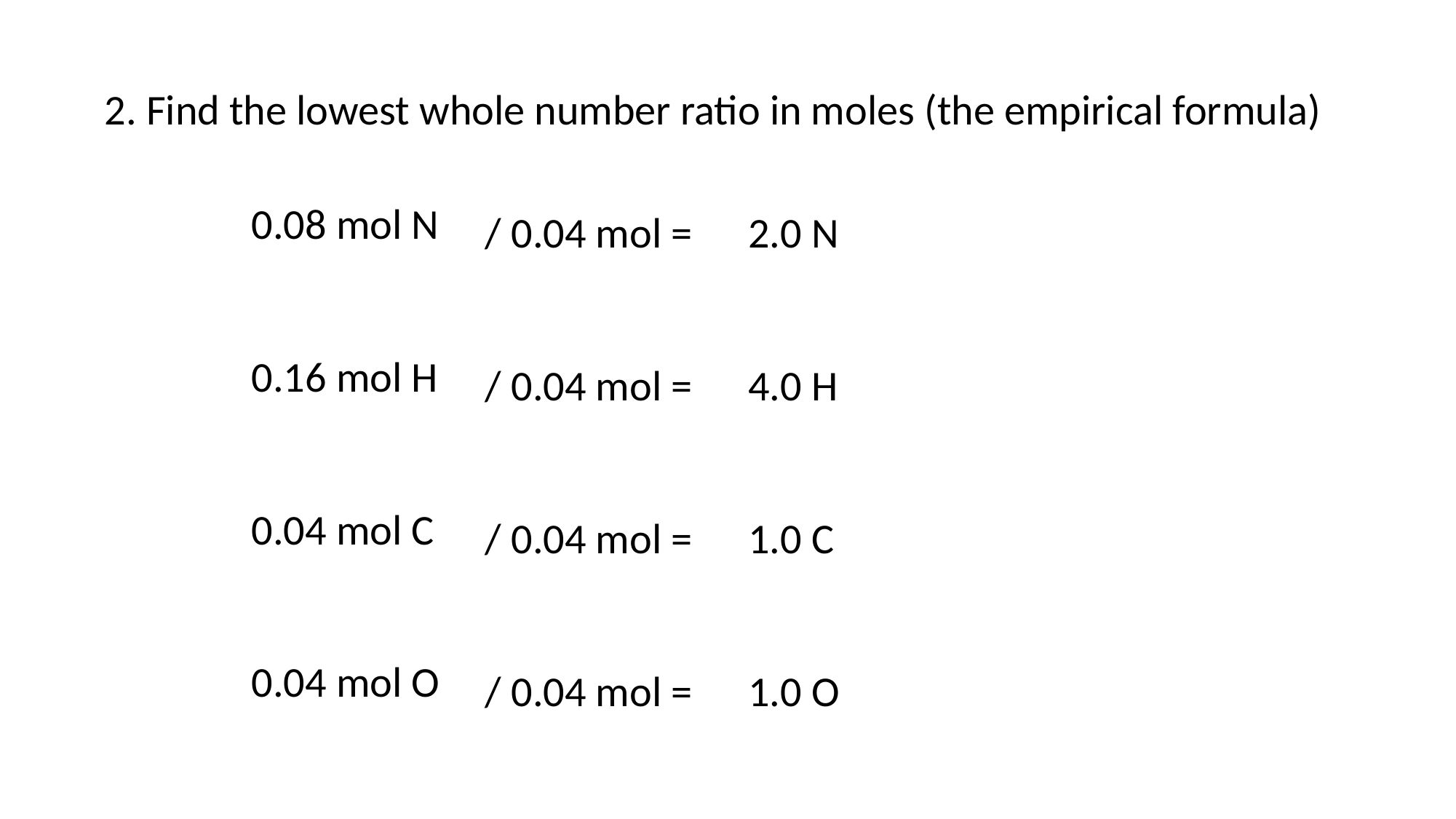

2. Find the lowest whole number ratio in moles (the empirical formula)
0.08 mol N

0.16 mol H

0.04 mol C

0.04 mol O
/ 0.04 mol =

/ 0.04 mol =

/ 0.04 mol =

/ 0.04 mol =
2.0 N

4.0 H

1.0 C

1.0 O